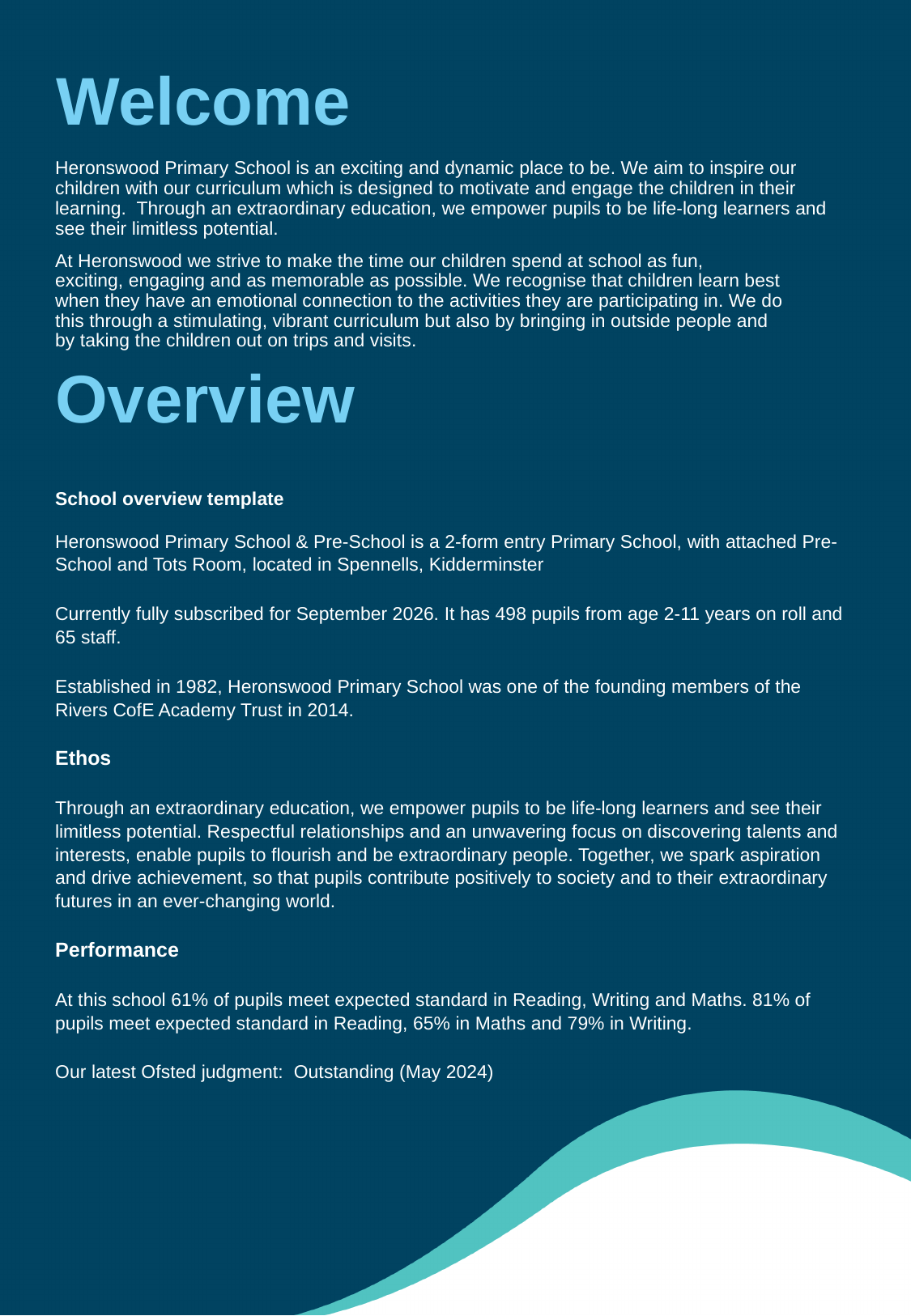

Welcome
Heronswood Primary School is an exciting and dynamic place to be. We aim to inspire our children with our curriculum which is designed to motivate and engage the children in their learning.  Through an extraordinary education, we empower pupils to be life-long learners and see their limitless potential.
At Heronswood we strive to make the time our children spend at school as fun, exciting, engaging and as memorable as possible. We recognise that children learn best when they have an emotional connection to the activities they are participating in. We do this through a stimulating, vibrant curriculum but also by bringing in outside people and by taking the children out on trips and visits.

Overview
School overview template
Heronswood Primary School & Pre-School is a 2-form entry Primary School, with attached Pre-School and Tots Room, located in Spennells, Kidderminster
Currently fully subscribed for September 2026. It has 498 pupils from age 2-11 years on roll and 65 staff.
Established in 1982, Heronswood Primary School was one of the founding members of the Rivers CofE Academy Trust in 2014.
Ethos
Through an extraordinary education, we empower pupils to be life-long learners and see their limitless potential. Respectful relationships and an unwavering focus on discovering talents and interests, enable pupils to flourish and be extraordinary people. Together, we spark aspiration and drive achievement, so that pupils contribute positively to society and to their extraordinary futures in an ever-changing world.
Performance
At this school 61% of pupils meet expected standard in Reading, Writing and Maths. 81% of pupils meet expected standard in Reading, 65% in Maths and 79% in Writing.
Our latest Ofsted judgment:  Outstanding (May 2024)